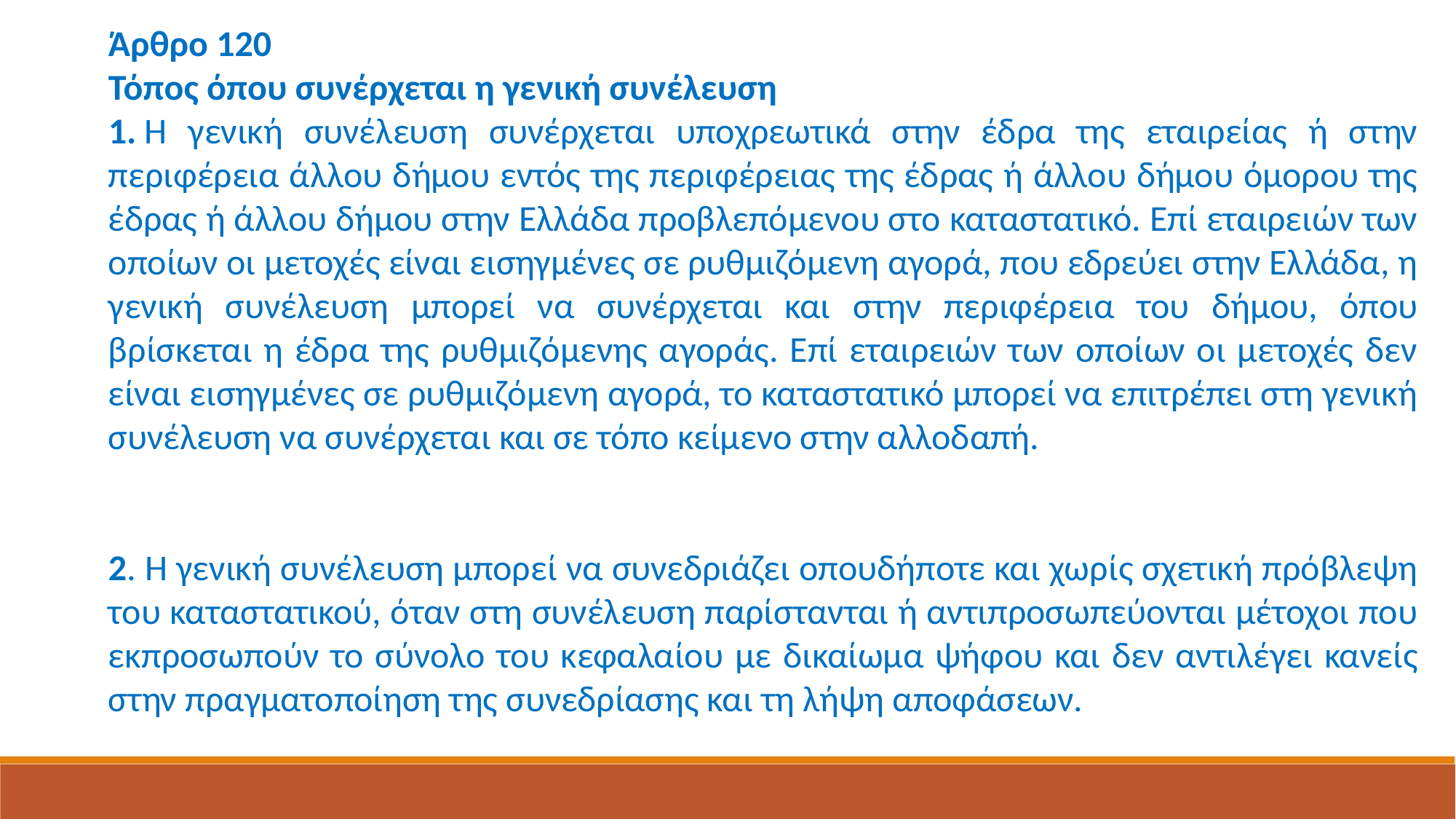

Άρθρο 120
Τόπος όπου συνέρχεται η γενική συνέλευση
1. Η γενική συνέλευση συνέρχεται υποχρεωτικά στην έδρα της εταιρείας ή στην περιφέρεια άλλου δήμου εντός της περιφέρειας της έδρας ή άλλου δήμου όμορου της έδρας ή άλλου δήμου στην Ελλάδα προβλεπόμενου στο καταστατικό. Επί εταιρειών των οποίων οι μετοχές είναι εισηγμένες σε ρυθμιζόμενη αγορά, που εδρεύει στην Ελλάδα, η γενική συνέλευση μπορεί να συνέρχεται και στην περιφέρεια του δήμου, όπου βρίσκεται η έδρα της ρυθμιζόμενης αγοράς. Επί εταιρειών των οποίων οι μετοχές δεν είναι εισηγμένες σε ρυθμιζόμενη αγορά, το καταστατικό μπορεί να επιτρέπει στη γενική συνέλευση να συνέρχεται και σε τόπο κείμενο στην αλλοδαπή.

2. Η γενική συνέλευση μπορεί να συνεδριάζει οπουδήποτε και χωρίς σχετική πρόβλεψη του καταστατικού, όταν στη συνέλευση παρίστανται ή αντιπροσωπεύονται μέτοχοι που εκπροσωπούν το σύνολο του κεφαλαίου με δικαίωμα ψήφου και δεν αντιλέγει κανείς στην πραγματοποίηση της συνεδρίασης και τη λήψη αποφάσεων.